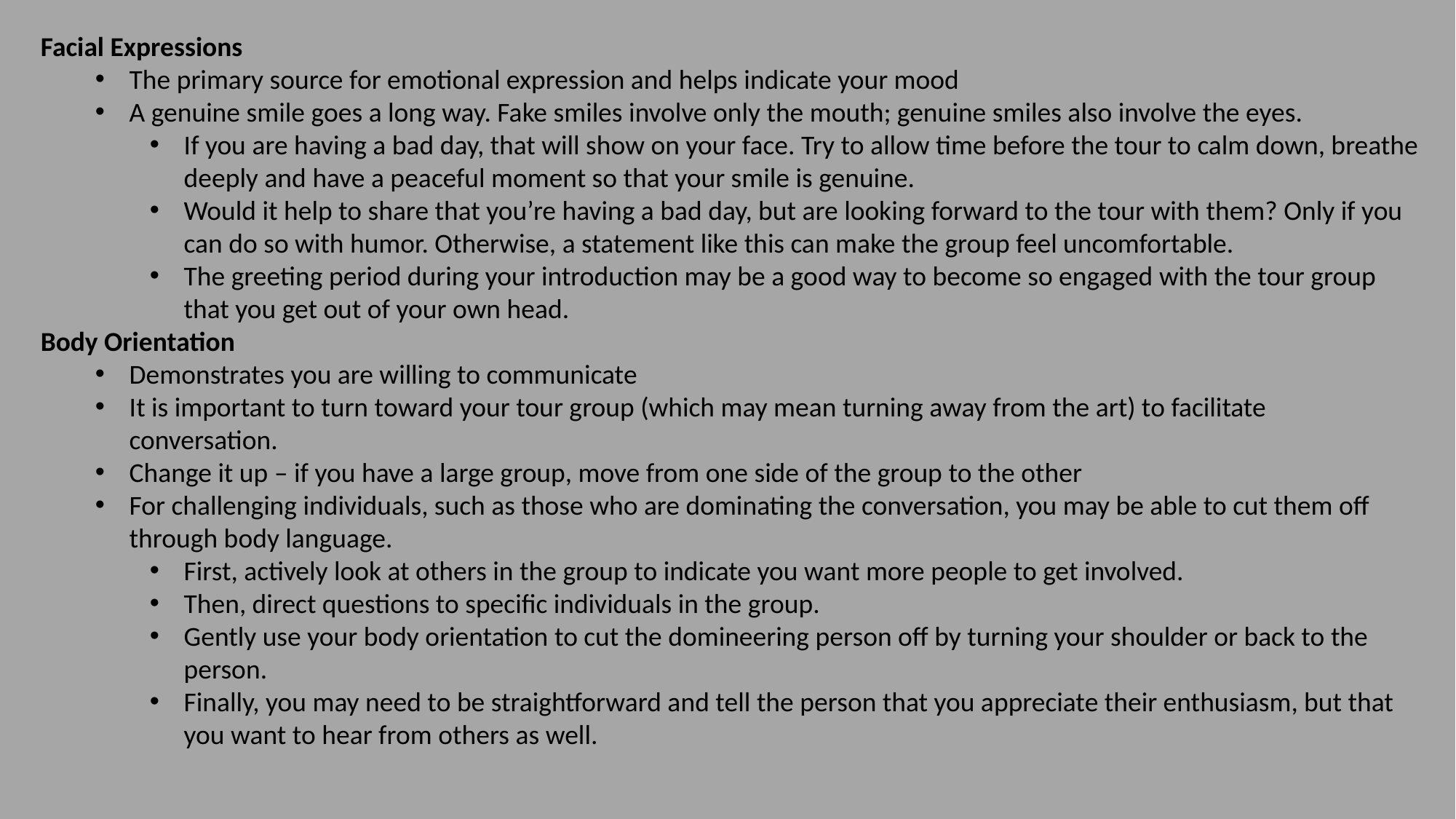

Facial Expressions
The primary source for emotional expression and helps indicate your mood
A genuine smile goes a long way. Fake smiles involve only the mouth; genuine smiles also involve the eyes.
If you are having a bad day, that will show on your face. Try to allow time before the tour to calm down, breathe deeply and have a peaceful moment so that your smile is genuine.
Would it help to share that you’re having a bad day, but are looking forward to the tour with them? Only if you can do so with humor. Otherwise, a statement like this can make the group feel uncomfortable.
The greeting period during your introduction may be a good way to become so engaged with the tour group that you get out of your own head.
Body Orientation
Demonstrates you are willing to communicate
It is important to turn toward your tour group (which may mean turning away from the art) to facilitate conversation.
Change it up – if you have a large group, move from one side of the group to the other
For challenging individuals, such as those who are dominating the conversation, you may be able to cut them off through body language.
First, actively look at others in the group to indicate you want more people to get involved.
Then, direct questions to specific individuals in the group.
Gently use your body orientation to cut the domineering person off by turning your shoulder or back to the person.
Finally, you may need to be straightforward and tell the person that you appreciate their enthusiasm, but that you want to hear from others as well.